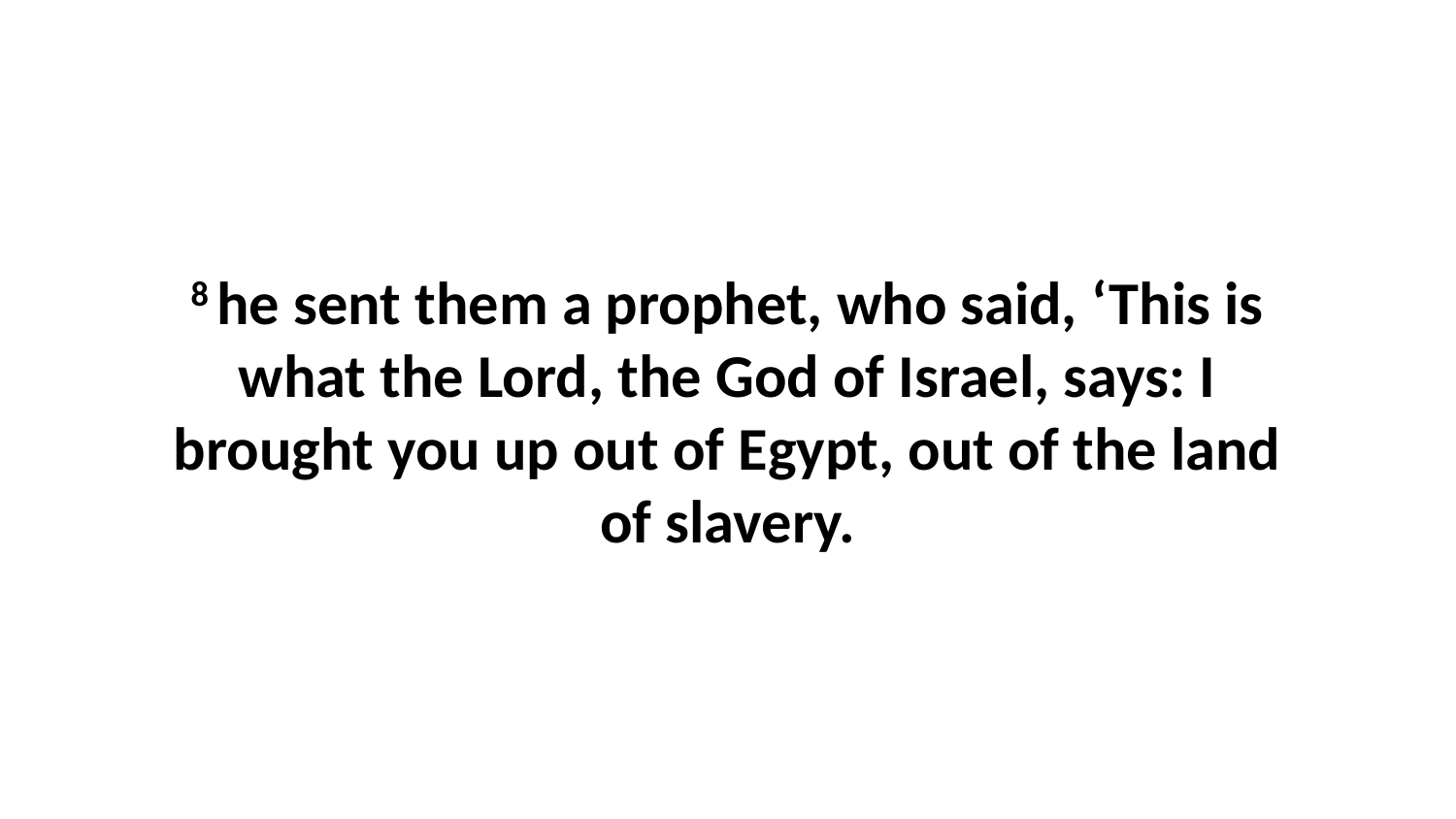

8 he sent them a prophet, who said, ‘This is what the Lord, the God of Israel, says: I brought you up out of Egypt, out of the land of slavery.